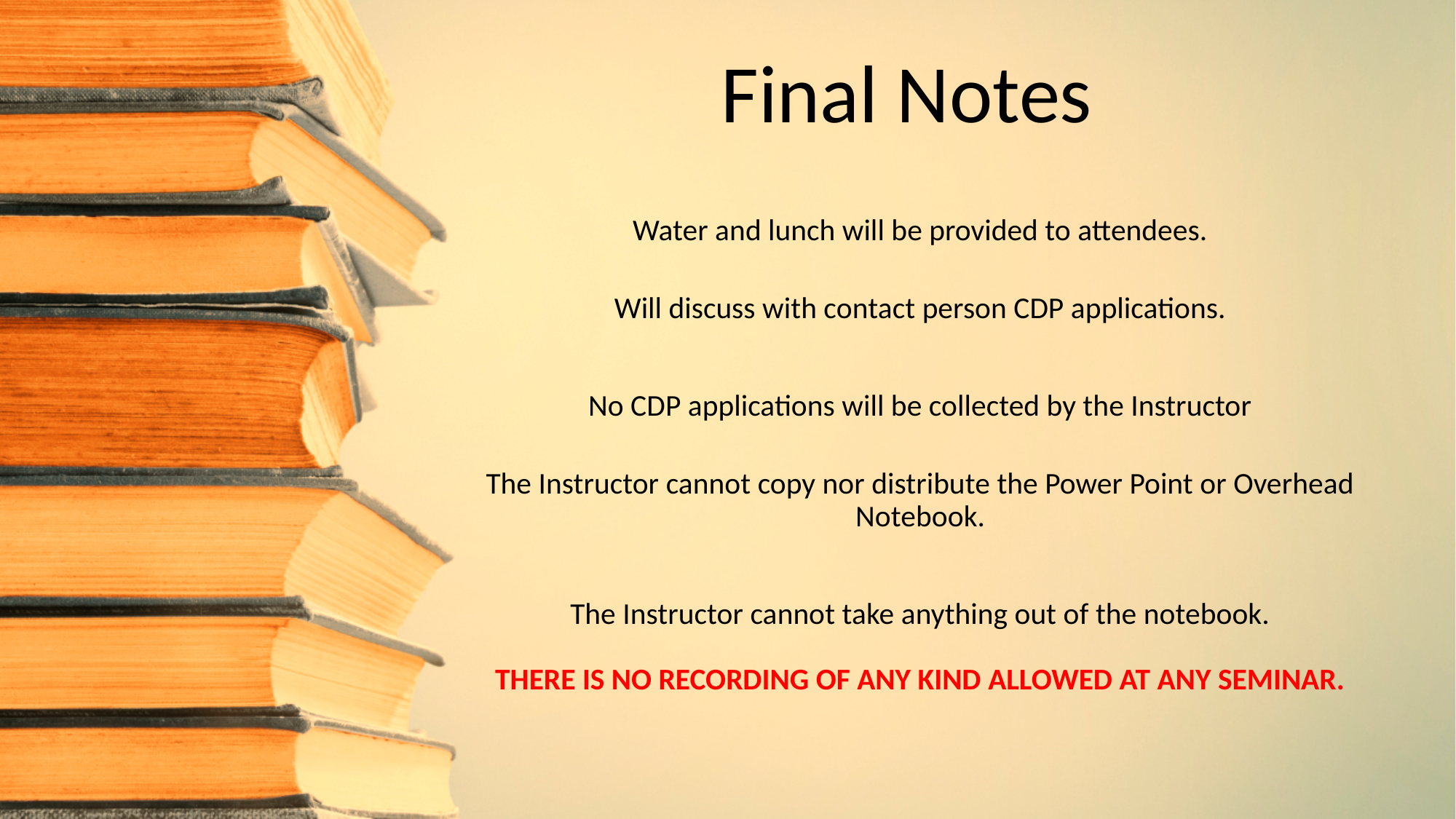

# Final Notes
Water and lunch will be provided to attendees.
Will discuss with contact person CDP applications.
No CDP applications will be collected by the Instructor
The Instructor cannot copy nor distribute the Power Point or Overhead Notebook.
The Instructor cannot take anything out of the notebook.
THERE IS NO RECORDING OF ANY KIND ALLOWED AT ANY SEMINAR.